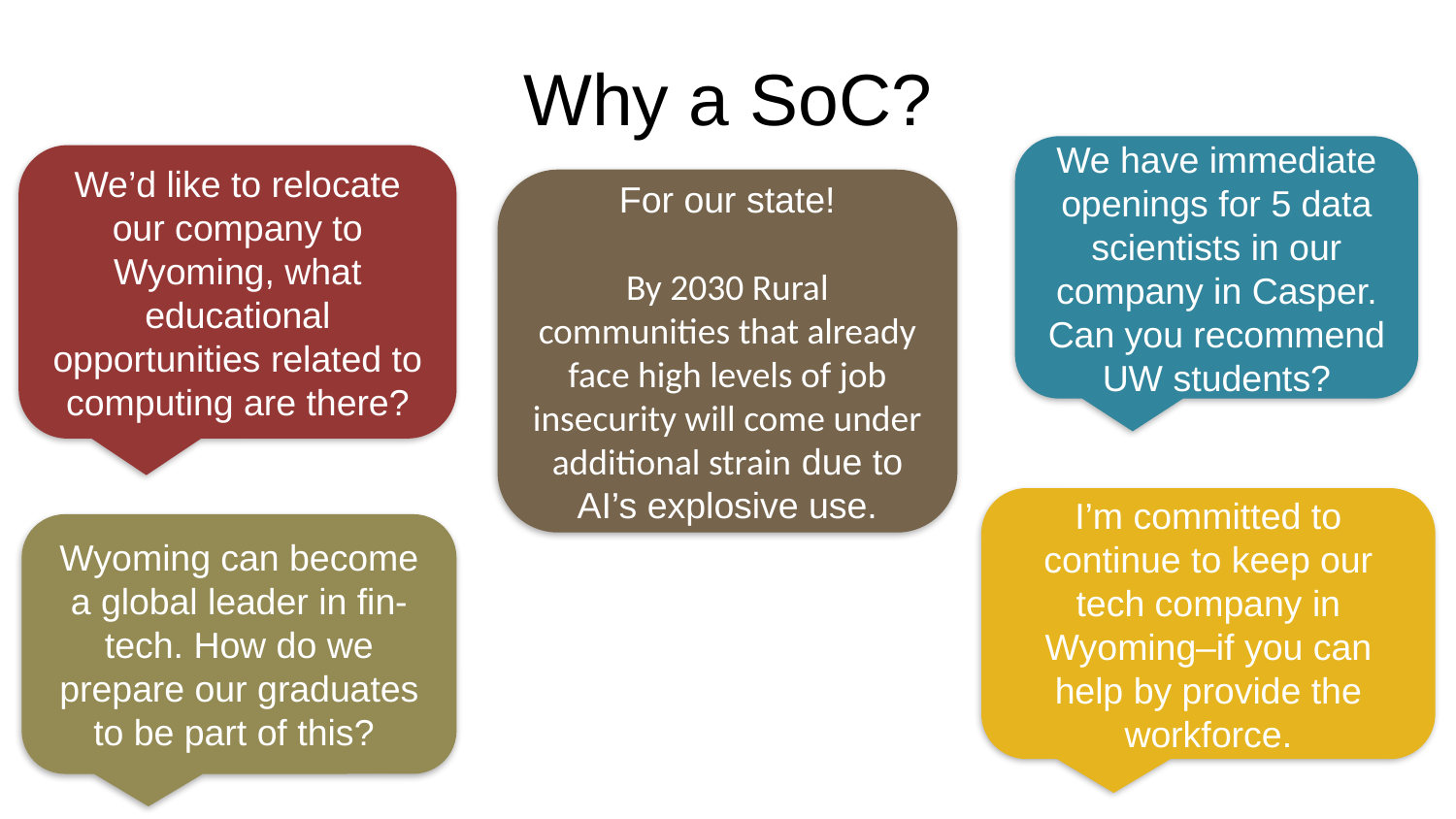

# Why a SoC?
We have immediate openings for 5 data scientists in our company in Casper. Can you recommend UW students?
We’d like to relocate our company to Wyoming, what educational opportunities related to computing are there?
For our state!

By 2030 Rural communities that already face high levels of job insecurity will come under additional strain due to AI’s explosive use.
I’m committed to continue to keep our tech company in Wyoming–if you can help by provide the workforce.
Wyoming can become a global leader in fin-tech. How do we prepare our graduates to be part of this?